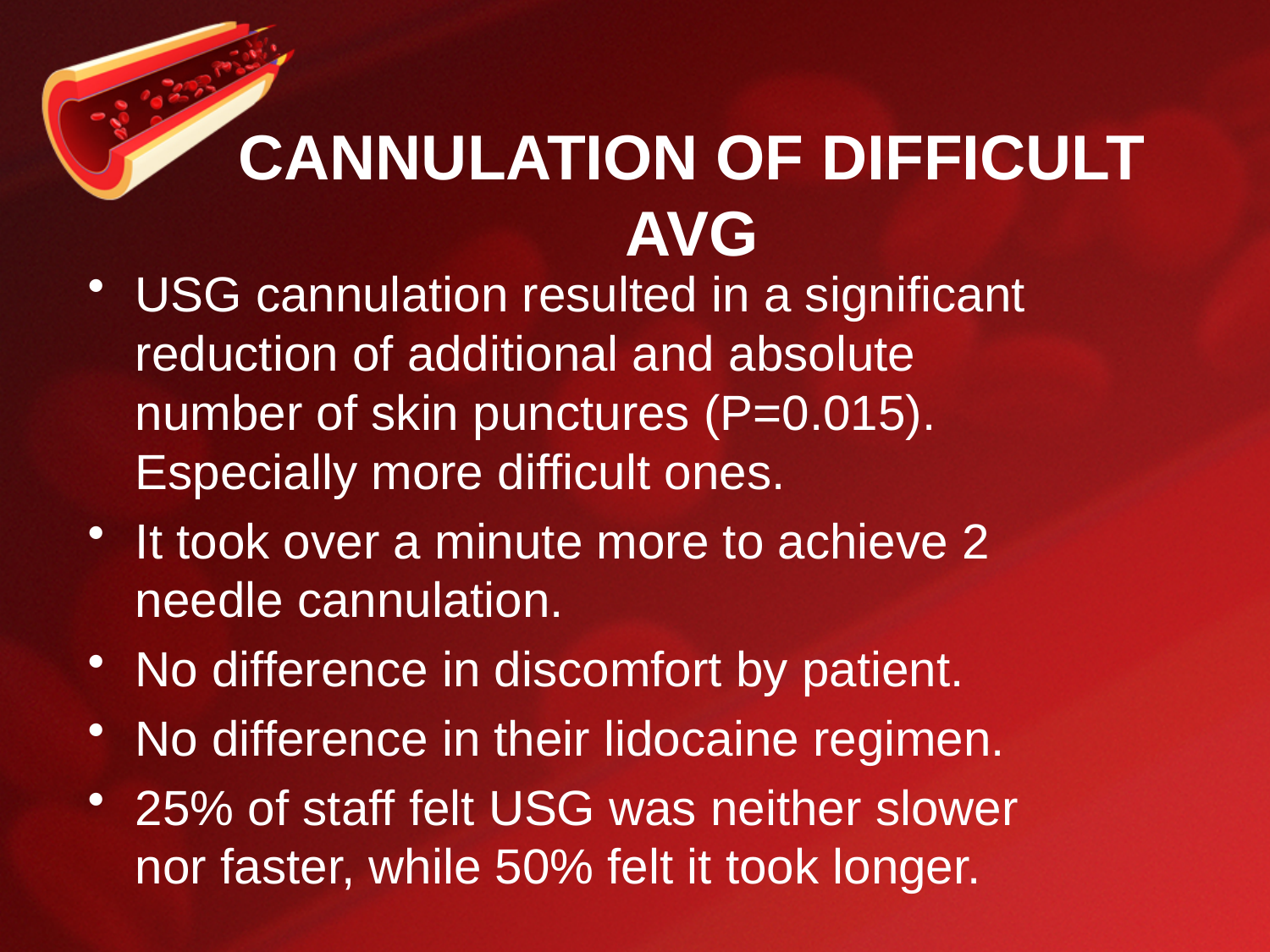

# CANNULATION OF DIFFICULT AVG
USG cannulation resulted in a significant reduction of additional and absolute number of skin punctures (P=0.015).  Especially more difficult ones.
It took over a minute more to achieve 2 needle cannulation.
No difference in discomfort by patient.
No difference in their lidocaine regimen.
25% of staff felt USG was neither slower nor faster, while 50% felt it took longer.